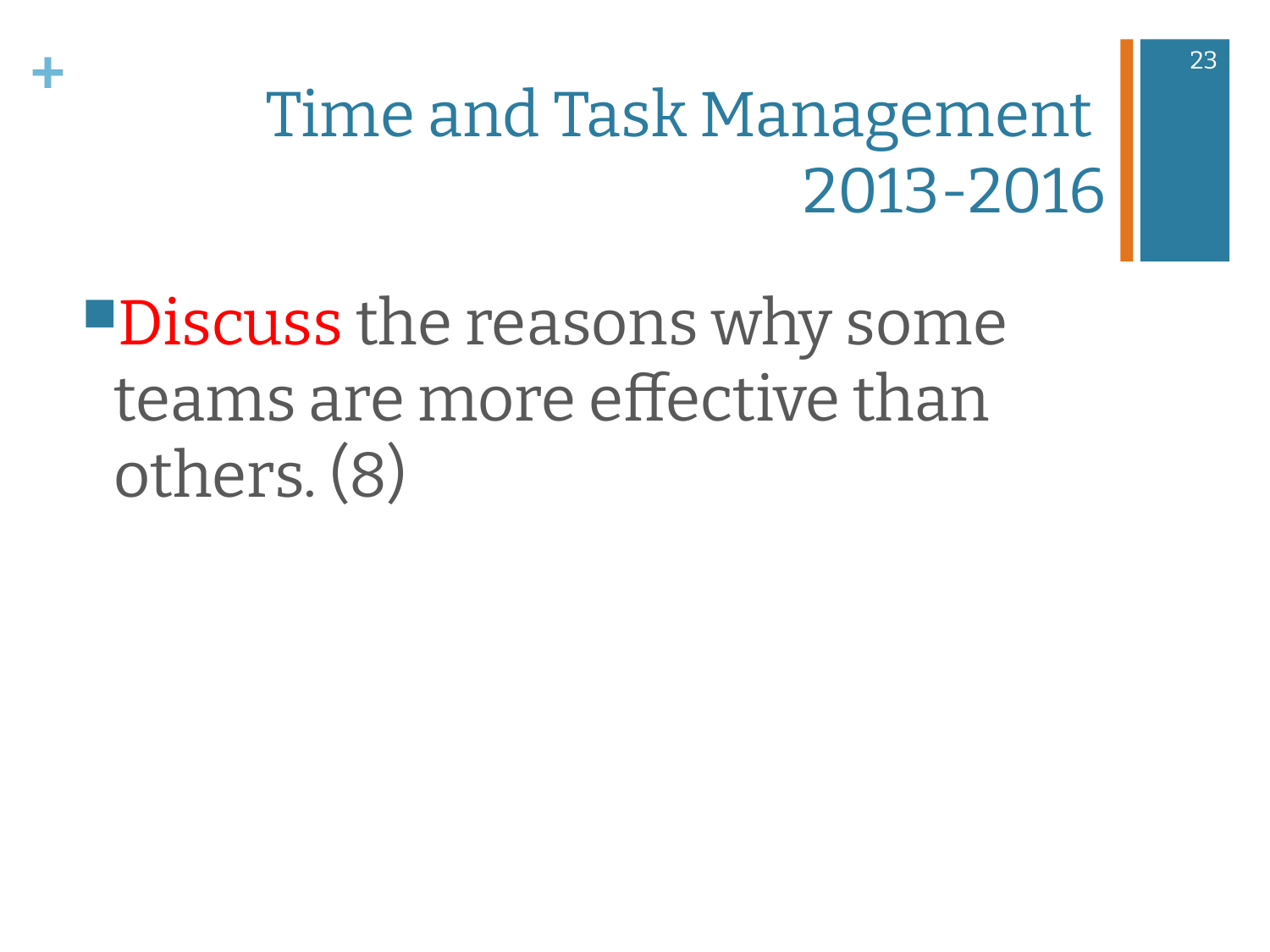

23
# Time and Task Management 2013-2016
Discuss the reasons why some teams are more effective than others. (8)